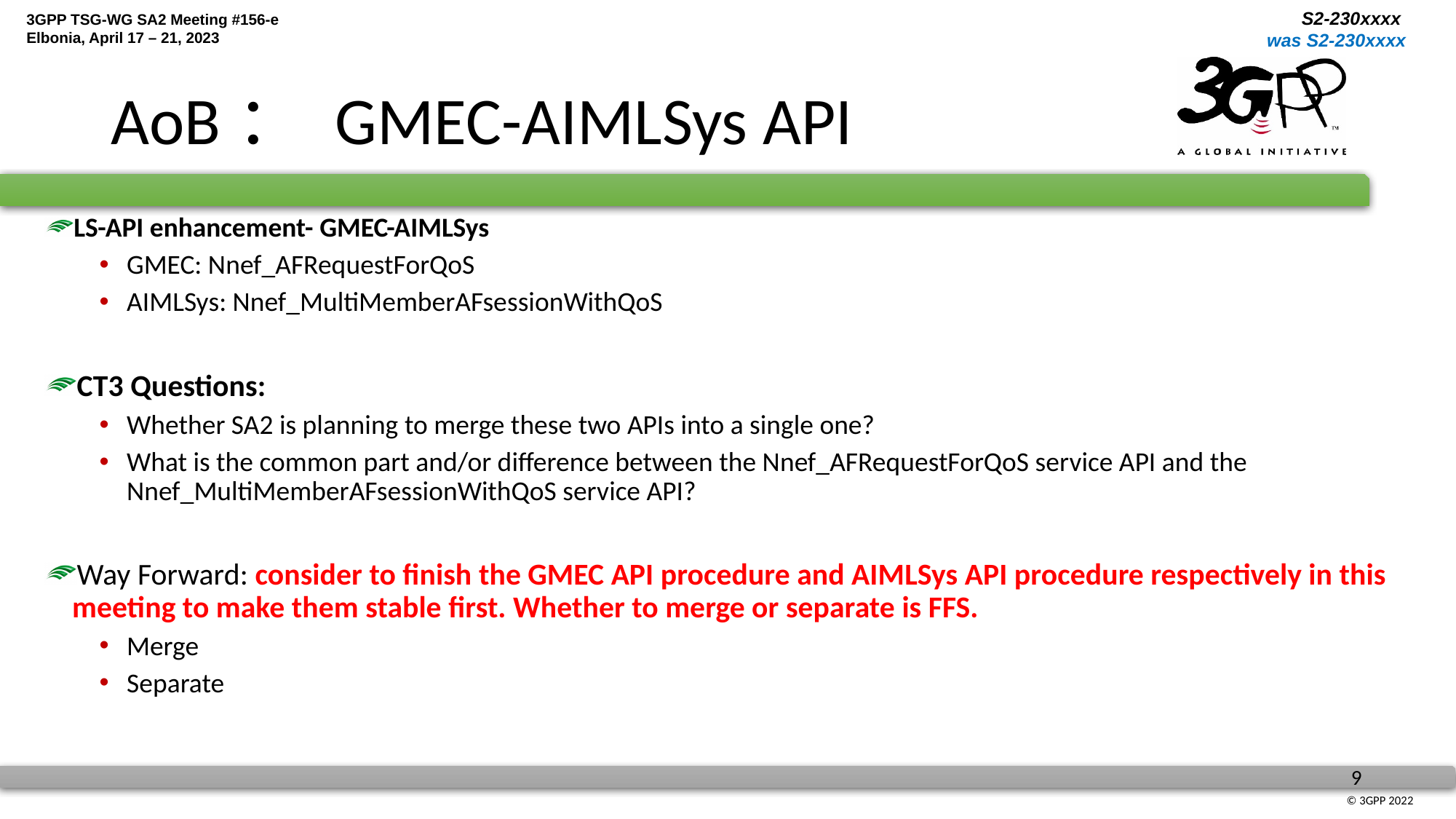

# AoB： GMEC-AIMLSys API
LS-API enhancement- GMEC-AIMLSys
GMEC: Nnef_AFRequestForQoS
AIMLSys: Nnef_MultiMemberAFsessionWithQoS

CT3 Questions:
Whether SA2 is planning to merge these two APIs into a single one?
What is the common part and/or difference between the Nnef_AFRequestForQoS service API and the Nnef_MultiMemberAFsessionWithQoS service API?

Way Forward: consider to finish the GMEC API procedure and AIMLSys API procedure respectively in this meeting to make them stable first. Whether to merge or separate is FFS.
Merge
Separate